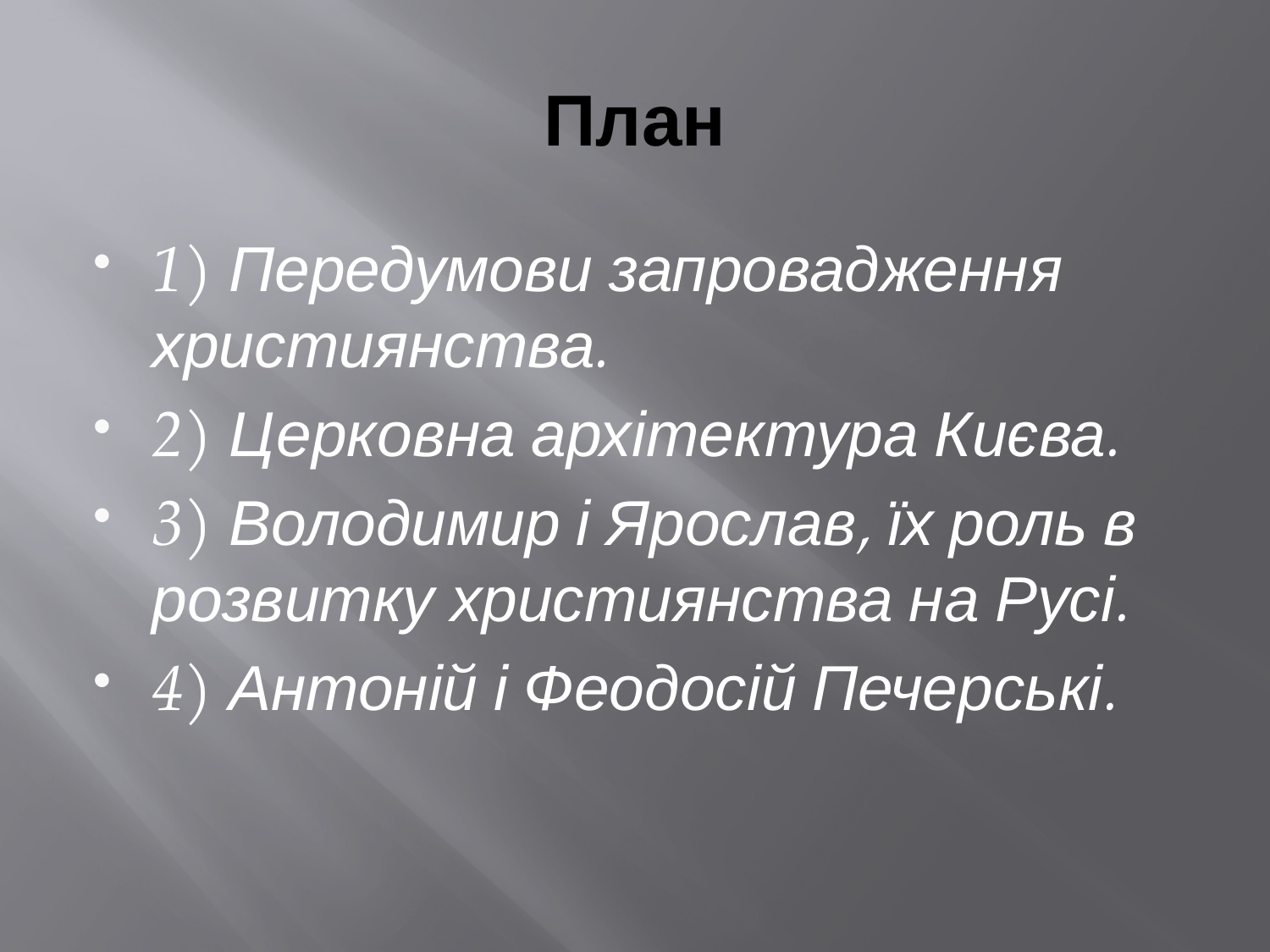

# План
1) Передумови запровадження християнства.
2) Церковна архітектура Києва.
3) Володимир і Ярослав, їх роль в розвитку християнства на Русі.
4) Антоній і Феодосій Печерські.